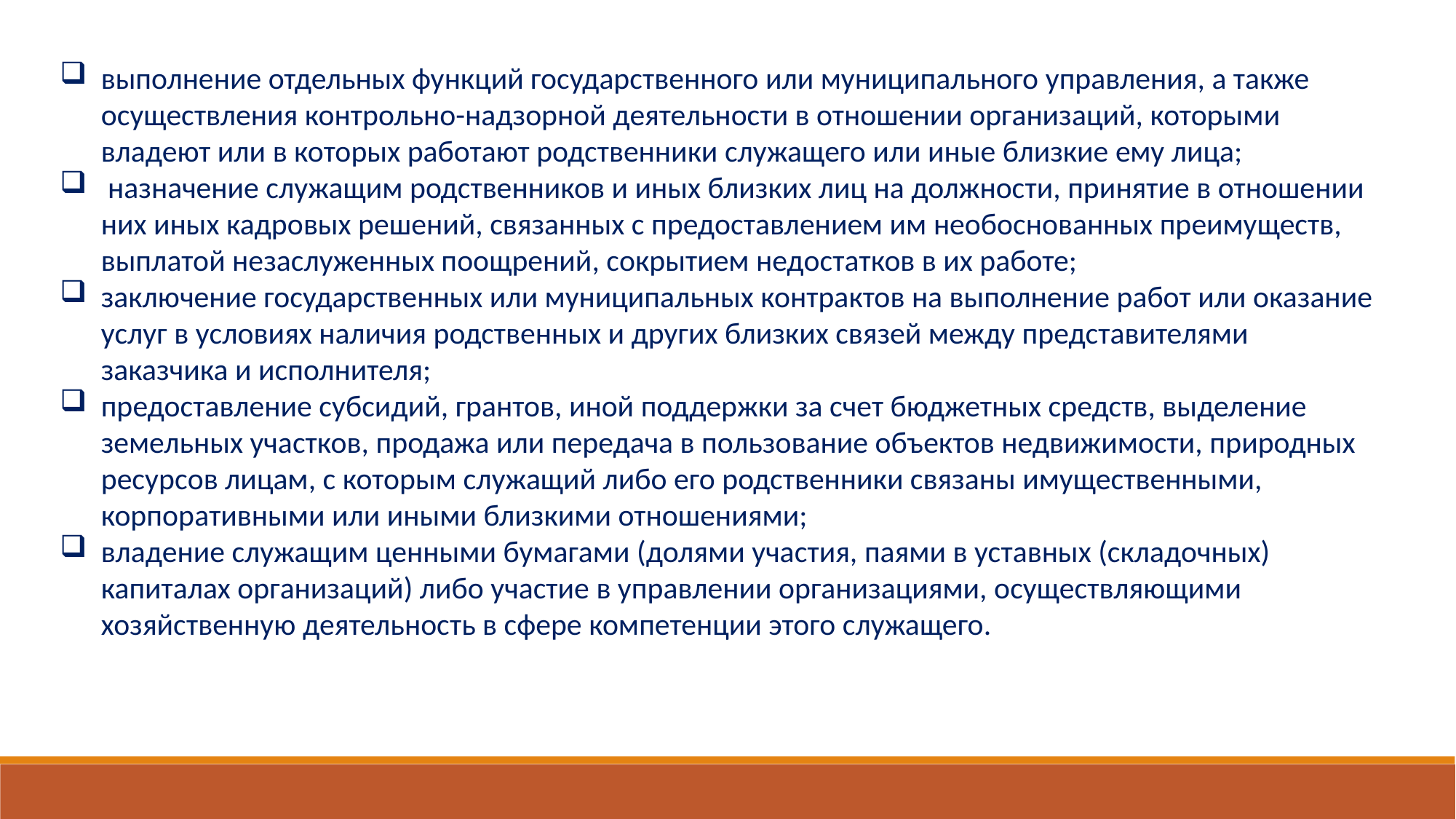

выполнение отдельных функций государственного или муниципального управления, а также осуществления контрольно-надзорной деятельности в отношении организаций, которыми владеют или в которых работают родственники служащего или иные близкие ему лица;
 назначение служащим родственников и иных близких лиц на должности, принятие в отношении них иных кадровых решений, связанных с предоставлением им необоснованных преимуществ, выплатой незаслуженных поощрений, сокрытием недостатков в их работе;
заключение государственных или муниципальных контрактов на выполнение работ или оказание услуг в условиях наличия родственных и других близких связей между представителями заказчика и исполнителя;
предоставление субсидий, грантов, иной поддержки за счет бюджетных средств, выделение земельных участков, продажа или передача в пользование объектов недвижимости, природных ресурсов лицам, с которым служащий либо его родственники связаны имущественными, корпоративными или иными близкими отношениями;
владение служащим ценными бумагами (долями участия, паями в уставных (складочных) капиталах организаций) либо участие в управлении организациями, осуществляющими хозяйственную деятельность в сфере компетенции этого служащего.